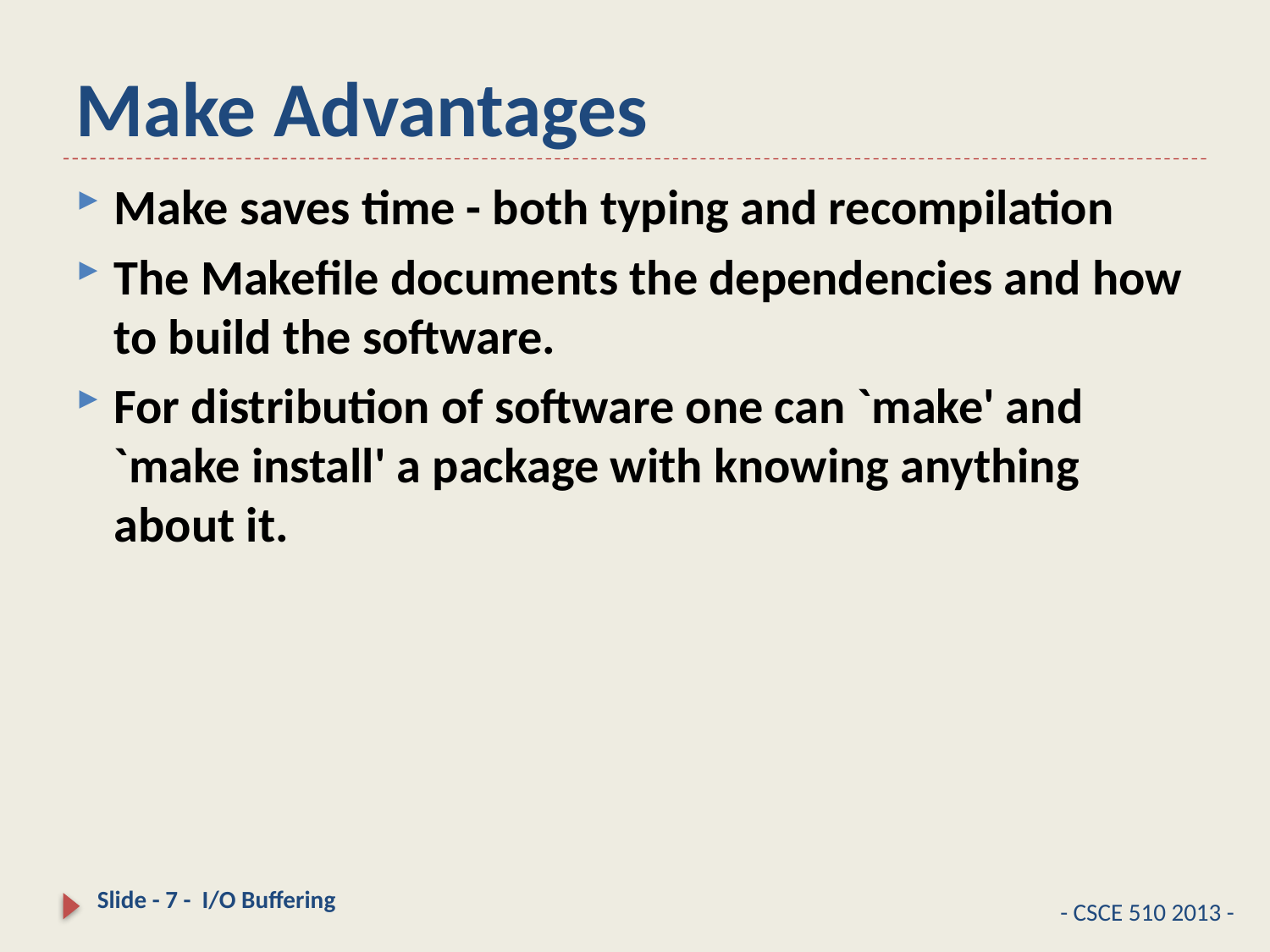

# Make Advantages
Make saves time - both typing and recompilation
The Makefile documents the dependencies and how to build the software.
For distribution of software one can `make' and `make install' a package with knowing anything about it.
Slide - 7 -  I/O Buffering
- CSCE 510 2013 -